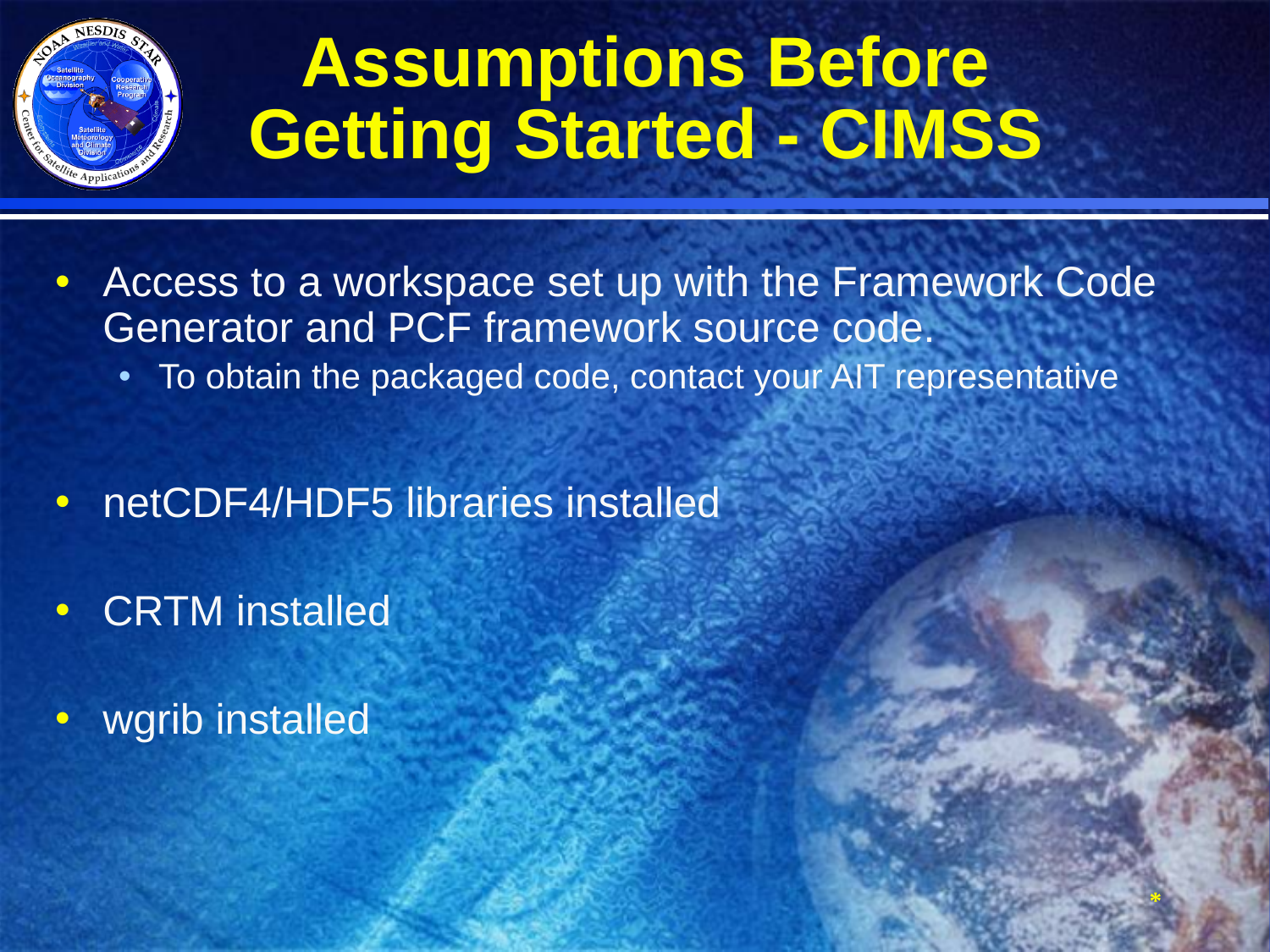

# Assumptions Before Getting Started - CIMSS
Access to a workspace set up with the Framework Code Generator and PCF framework source code.
To obtain the packaged code, contact your AIT representative

netCDF4/HDF5 libraries installed

CRTM installed

wgrib installed
*